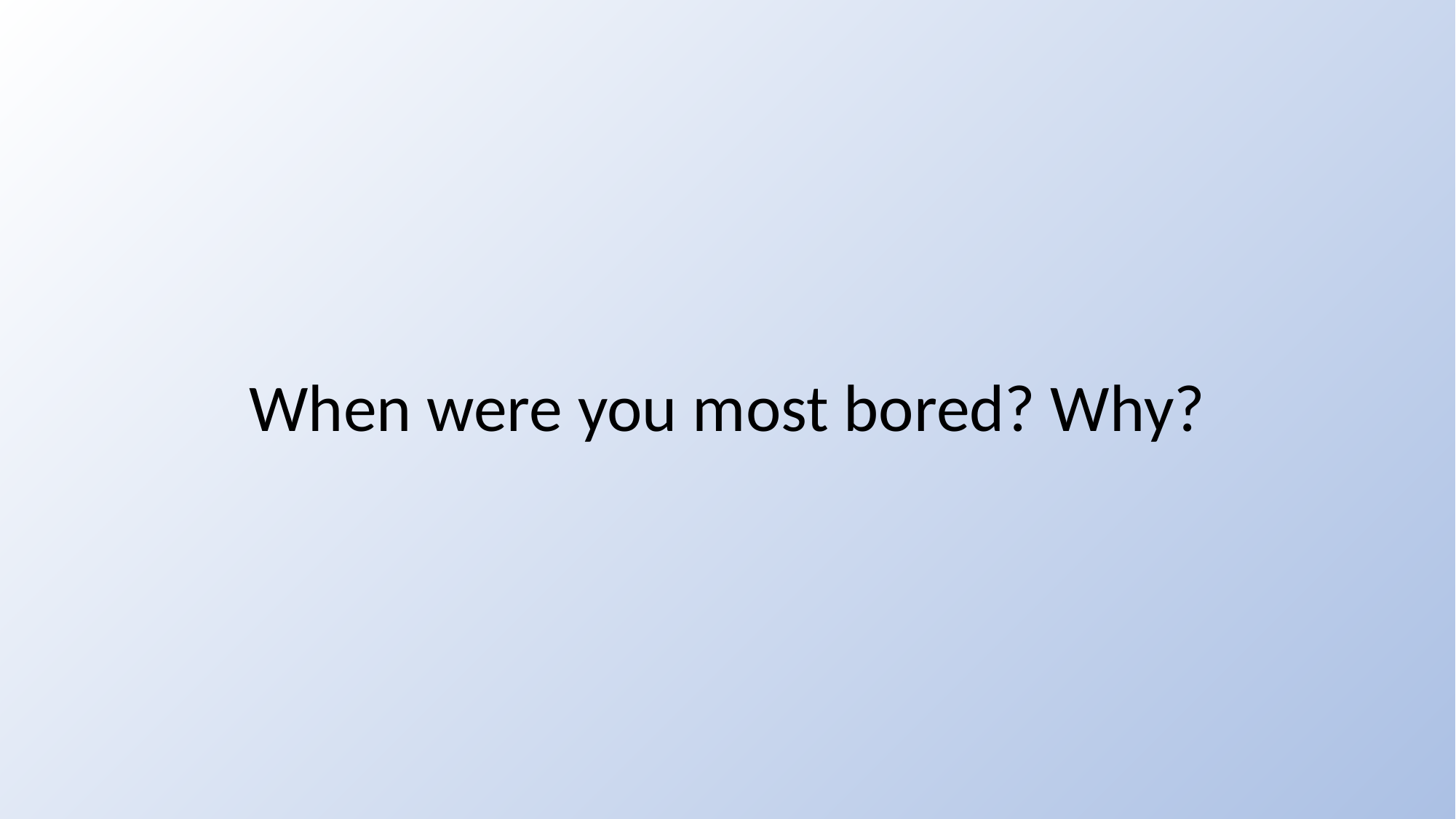

# When were you most bored? Why?